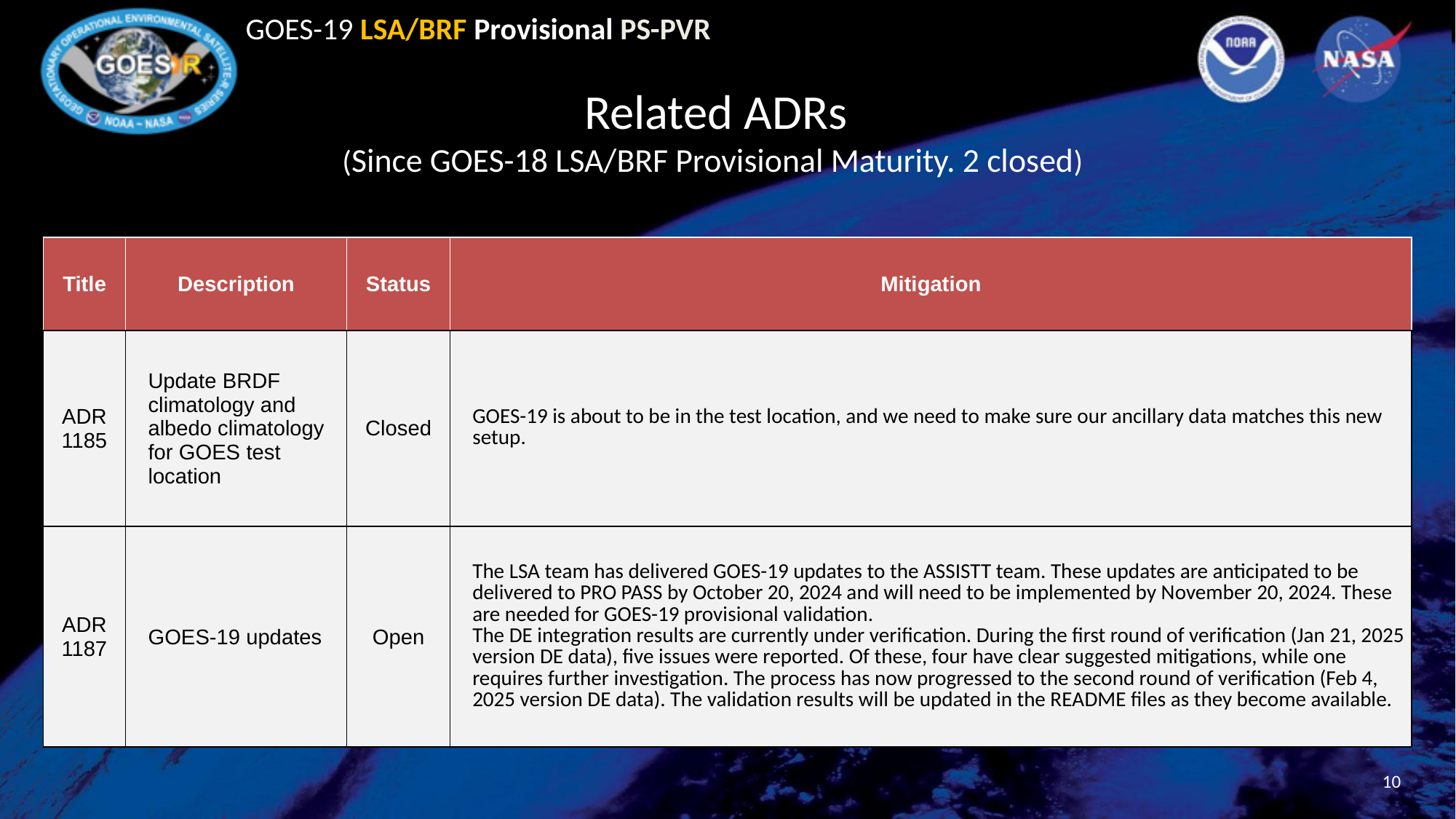

# Related ADRs (Since GOES-18 LSA/BRF Provisional Maturity. 2 closed)
| Title | Description | Status | Mitigation |
| --- | --- | --- | --- |
| ADR 1185 | Update BRDF climatology and albedo climatology for GOES test location | Closed | GOES-19 is about to be in the test location, and we need to make sure our ancillary data matches this new setup. |
| ADR 1187 | GOES-19 updates | Open | The LSA team has delivered GOES-19 updates to the ASSISTT team. These updates are anticipated to be delivered to PRO PASS by October 20, 2024 and will need to be implemented by November 20, 2024. These are needed for GOES-19 provisional validation. The DE integration results are currently under verification. During the first round of verification (Jan 21, 2025 version DE data), five issues were reported. Of these, four have clear suggested mitigations, while one requires further investigation. The process has now progressed to the second round of verification (Feb 4, 2025 version DE data). The validation results will be updated in the README files as they become available. |
10